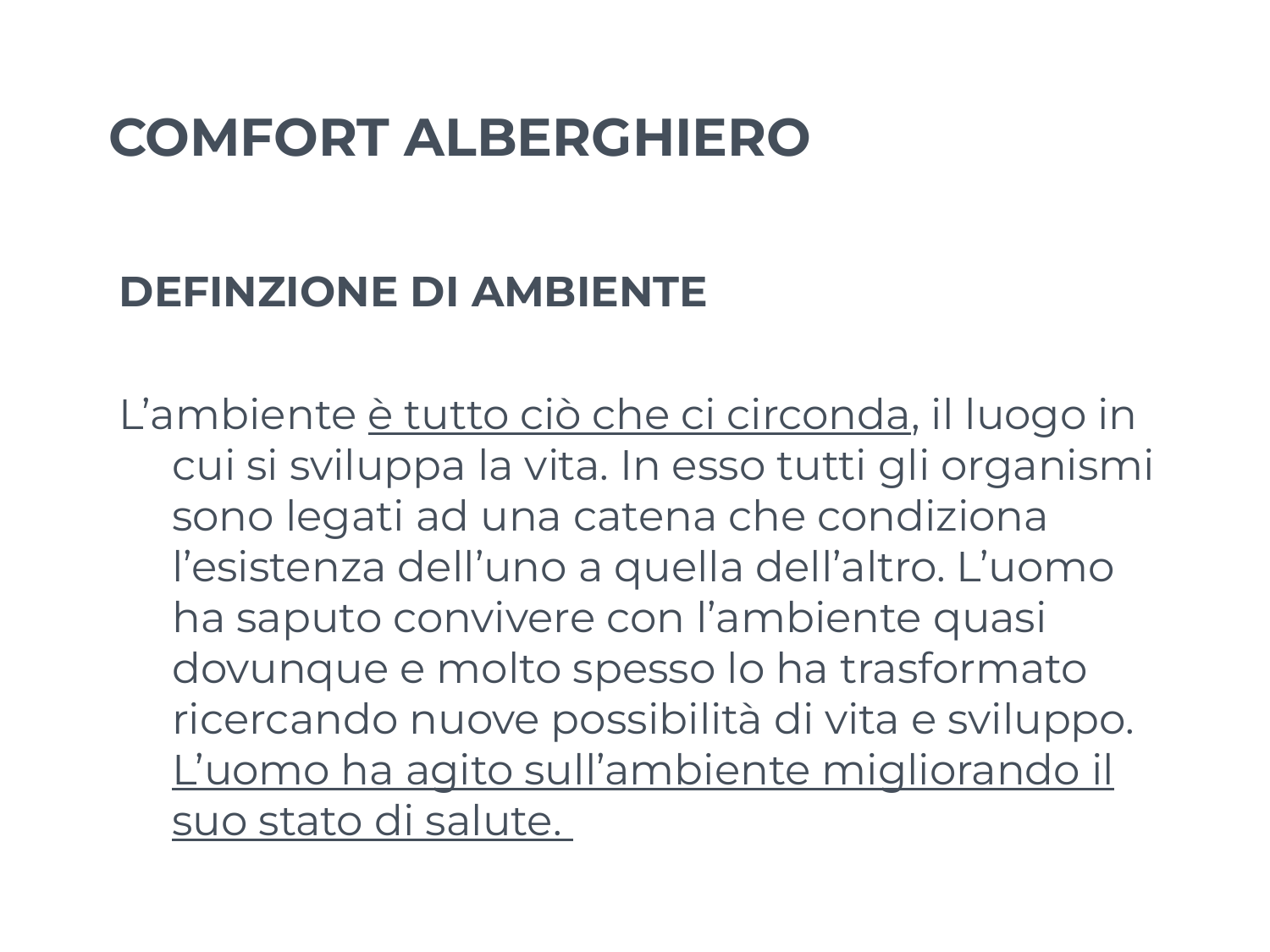

# COMFORT ALBERGHIERO
DEFINZIONE DI AMBIENTE

L’ambiente è tutto ciò che ci circonda, il luogo in cui si sviluppa la vita. In esso tutti gli organismi sono legati ad una catena che condiziona l’esistenza dell’uno a quella dell’altro. L’uomo ha saputo convivere con l’ambiente quasi dovunque e molto spesso lo ha trasformato ricercando nuove possibilità di vita e sviluppo. L’uomo ha agito sull’ambiente migliorando il suo stato di salute.